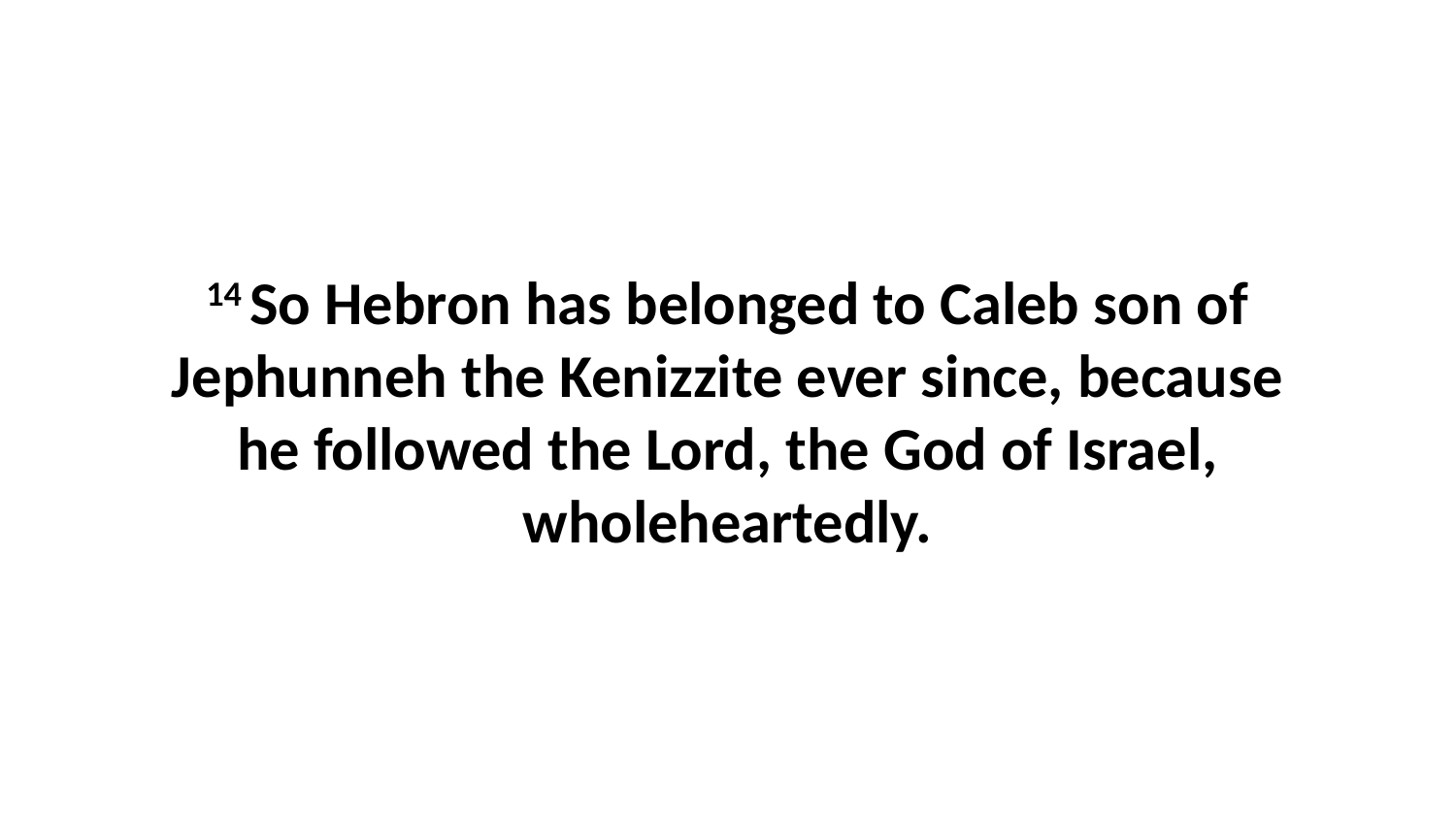

14 So Hebron has belonged to Caleb son of Jephunneh the Kenizzite ever since, because he followed the Lord, the God of Israel, wholeheartedly.